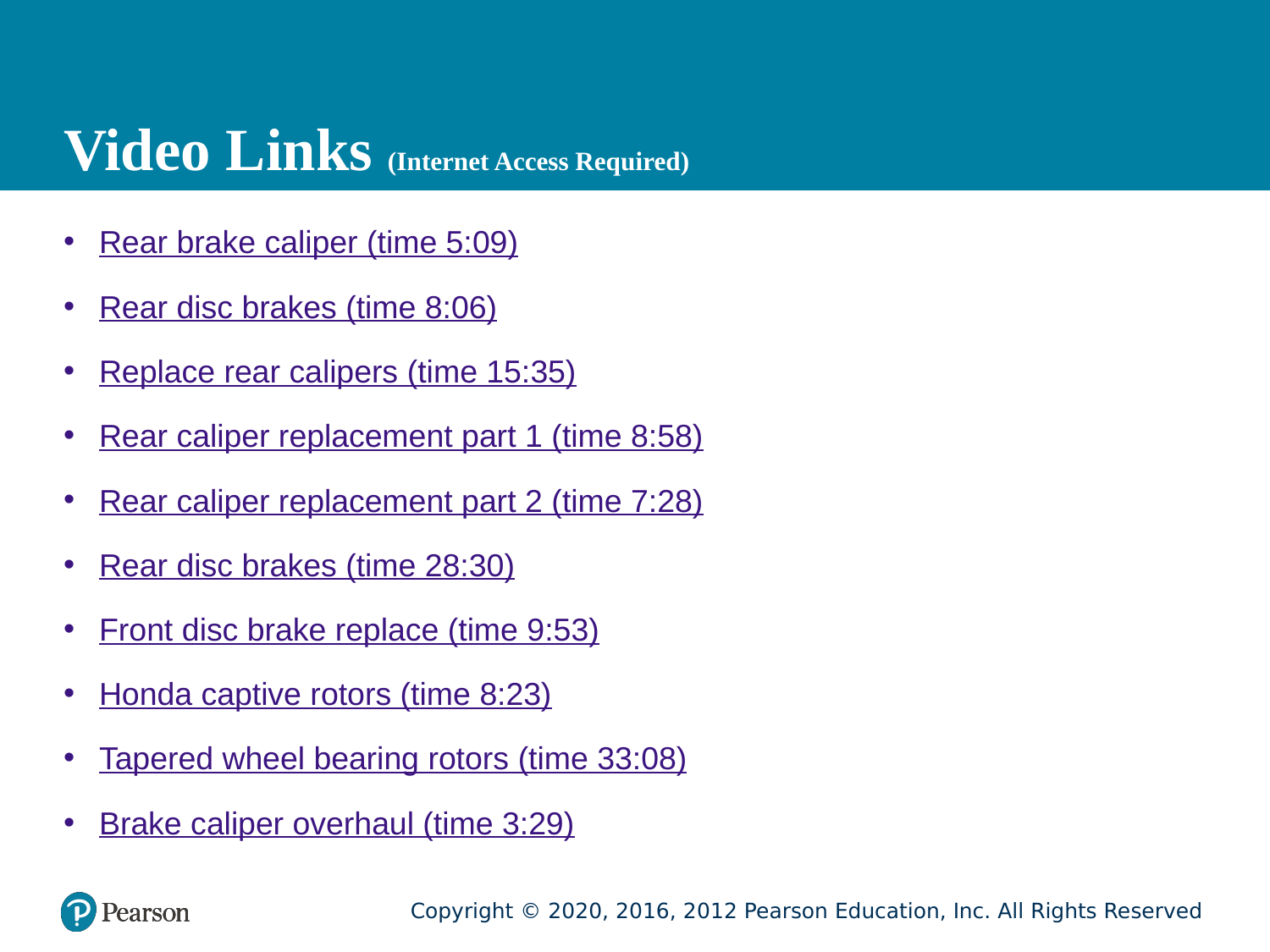

# Video Links (Internet Access Required)
Rear brake caliper (time 5:09)
Rear disc brakes (time 8:06)
Replace rear calipers (time 15:35)
Rear caliper replacement part 1 (time 8:58)
Rear caliper replacement part 2 (time 7:28)
Rear disc brakes (time 28:30)
Front disc brake replace (time 9:53)
Honda captive rotors (time 8:23)
Tapered wheel bearing rotors (time 33:08)
Brake caliper overhaul (time 3:29)